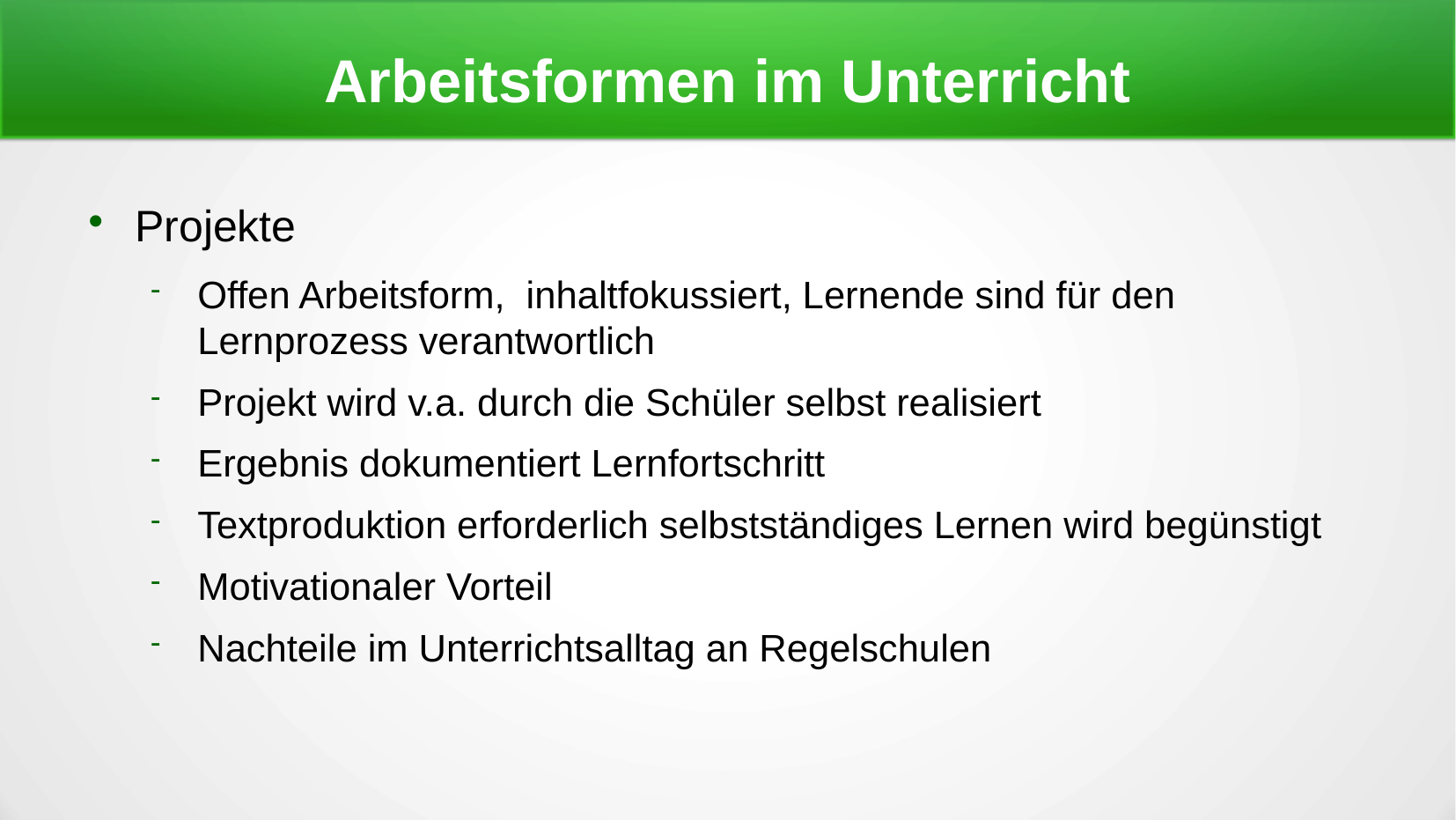

Arbeitsformen im Unterricht
Projekte
Offen Arbeitsform,  inhaltfokussiert, Lernende sind für den Lernprozess verantwortlich
Projekt wird v.a. durch die Schüler selbst realisiert
Ergebnis dokumentiert Lernfortschritt
Textproduktion erforderlich selbstständiges Lernen wird begünstigt
Motivationaler Vorteil
Nachteile im Unterrichtsalltag an Regelschulen